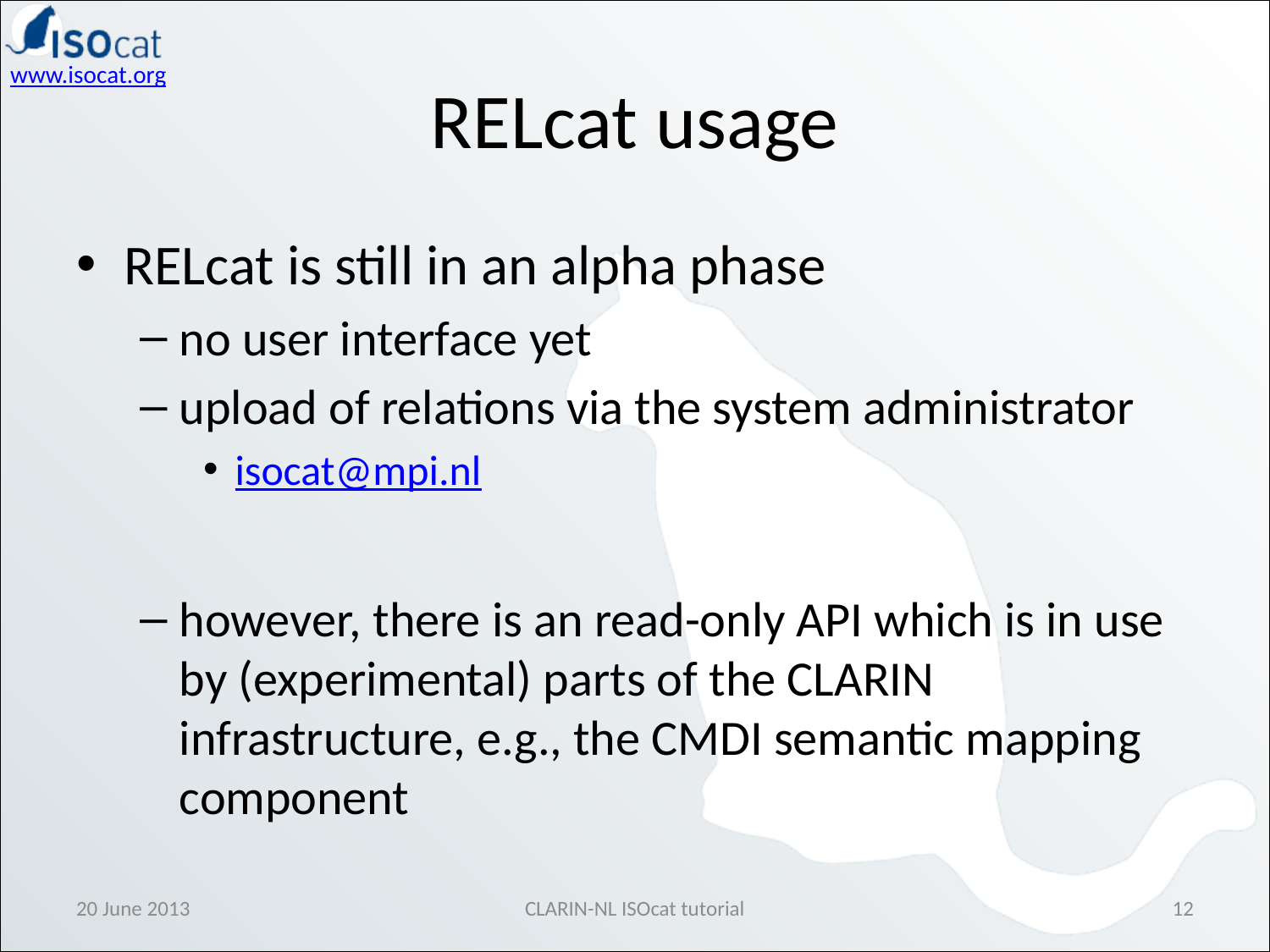

# RELcat usage
RELcat is still in an alpha phase
no user interface yet
upload of relations via the system administrator
isocat@mpi.nl

however, there is an read-only API which is in use by (experimental) parts of the CLARIN infrastructure, e.g., the CMDI semantic mapping component
20 June 2013
CLARIN-NL ISOcat tutorial
12